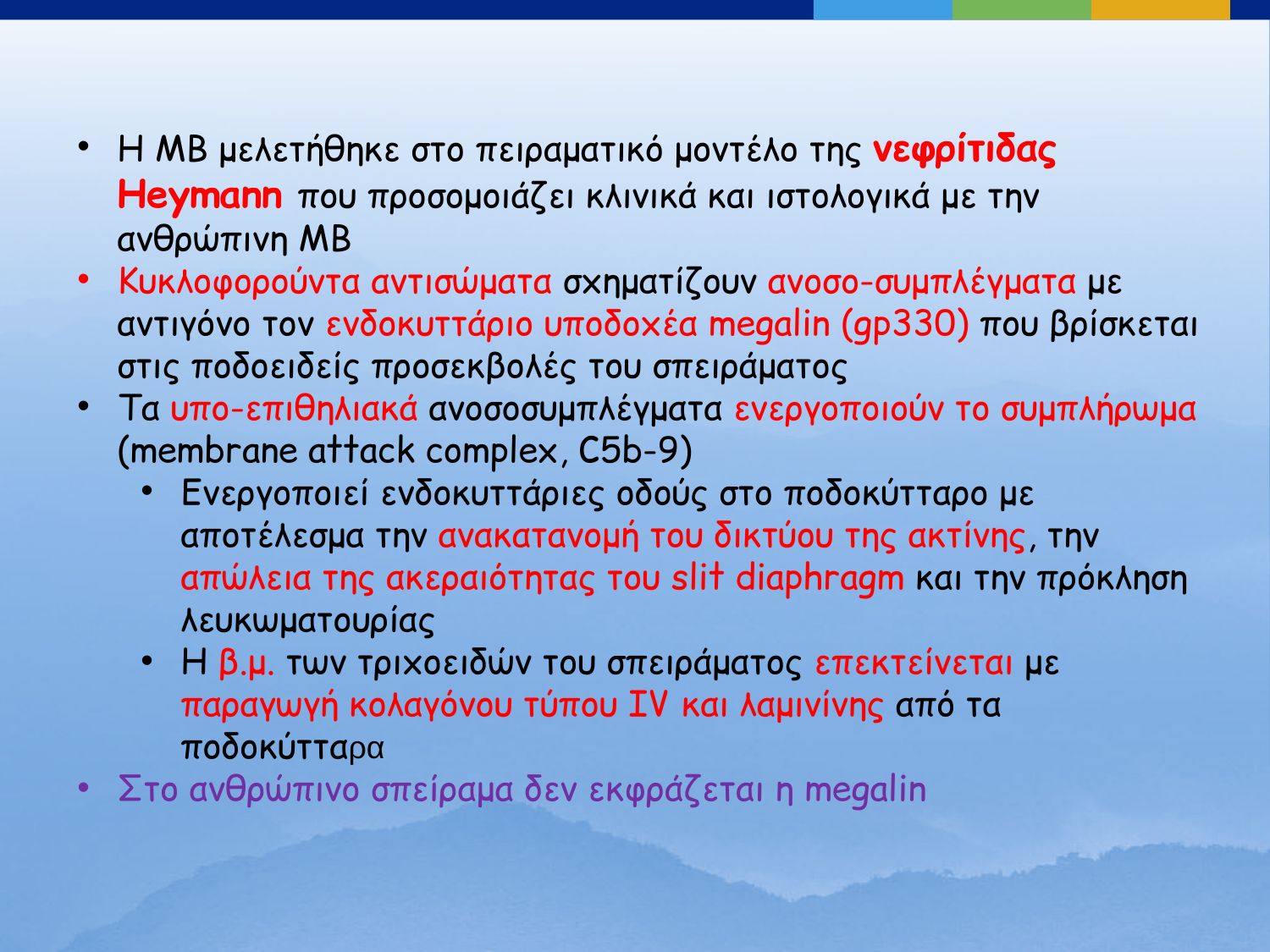

Η ΜΒ μελετήθηκε στο πειραματικό μοντέλο της νεφρίτιδας Heymann που προσομοιάζει κλινικά και ιστολογικά με την ανθρώπινη ΜΒ
Κυκλοφορούντα αντισώματα σχηματίζουν ανοσο-συμπλέγματα με αντιγόνο τον ενδοκυττάριο υποδοχέα megalin (gp330) που βρίσκεται στις ποδοειδείς προσεκβολές του σπειράματος
Τα υπο-επιθηλιακά ανοσοσυμπλέγματα ενεργοποιούν το συμπλήρωμα (membrane attack complex, C5b-9)
Ενεργοποιεί ενδοκυττάριες οδούς στο ποδοκύτταρο με αποτέλεσμα την ανακατανομή του δικτύου της ακτίνης, την απώλεια της ακεραιότητας του slit diaphragm και την πρόκληση λευκωματουρίας
Η β.μ. των τριχοειδών του σπειράματος επεκτείνεται με παραγωγή κολαγόνου τύπου IV και λαμινίνης από τα ποδοκύτταρα
Στο ανθρώπινο σπείραμα δεν εκφράζεται η megalin